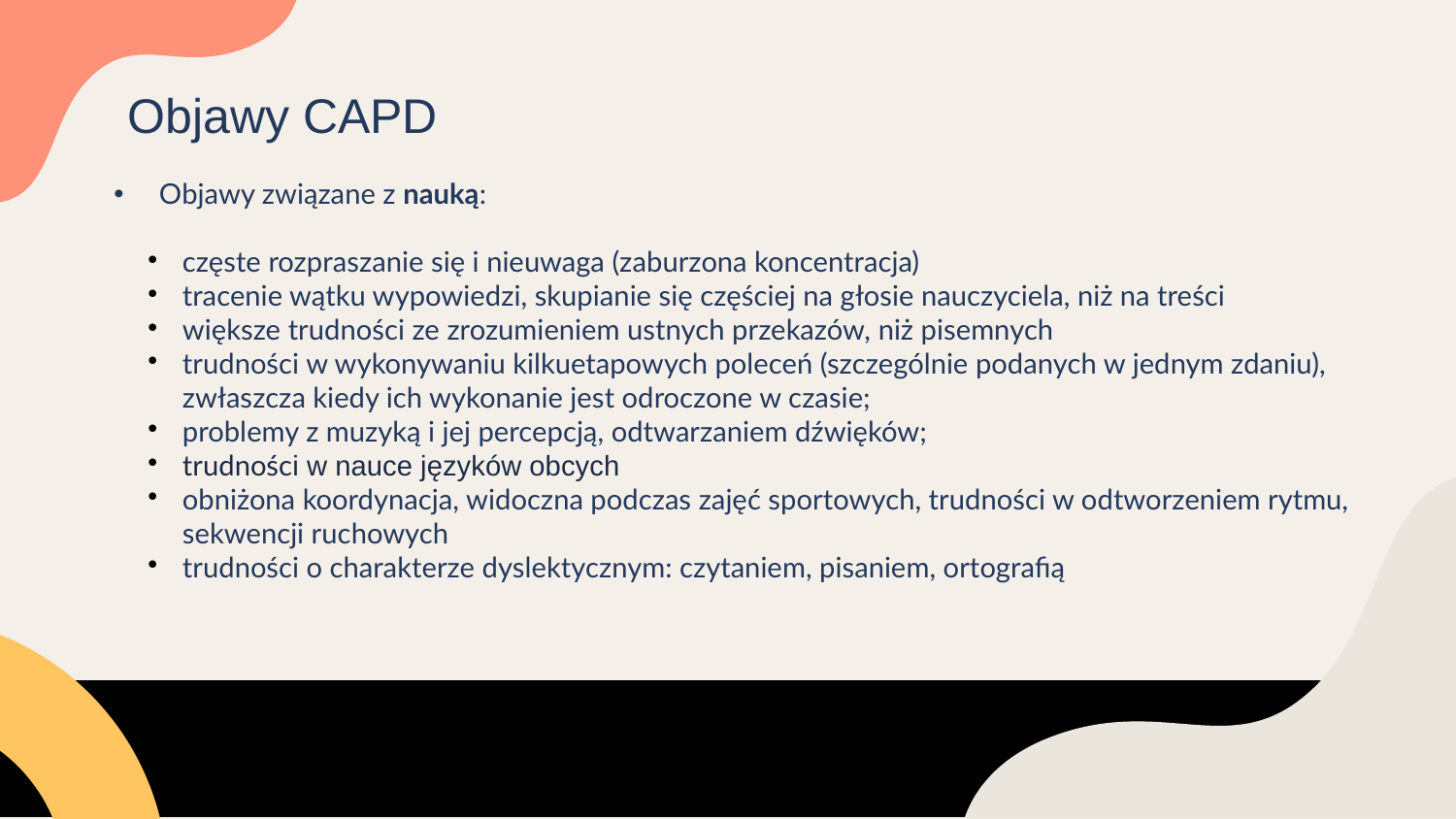

Objawy CAPD
Objawy związane z nauką:

częste rozpraszanie się i nieuwaga (zaburzona koncentracja)
tracenie wątku wypowiedzi, skupianie się częściej na głosie nauczyciela, niż na treści
większe trudności ze zrozumieniem ustnych przekazów, niż pisemnych
trudności w wykonywaniu kilkuetapowych poleceń (szczególnie podanych w jednym zdaniu), zwłaszcza kiedy ich wykonanie jest odroczone w czasie;
problemy z muzyką i jej percepcją, odtwarzaniem dźwięków;
trudności w nauce języków obcych
obniżona koordynacja, widoczna podczas zajęć sportowych, trudności w odtworzeniem rytmu, sekwencji ruchowych
trudności o charakterze dyslektycznym: czytaniem, pisaniem, ortografią